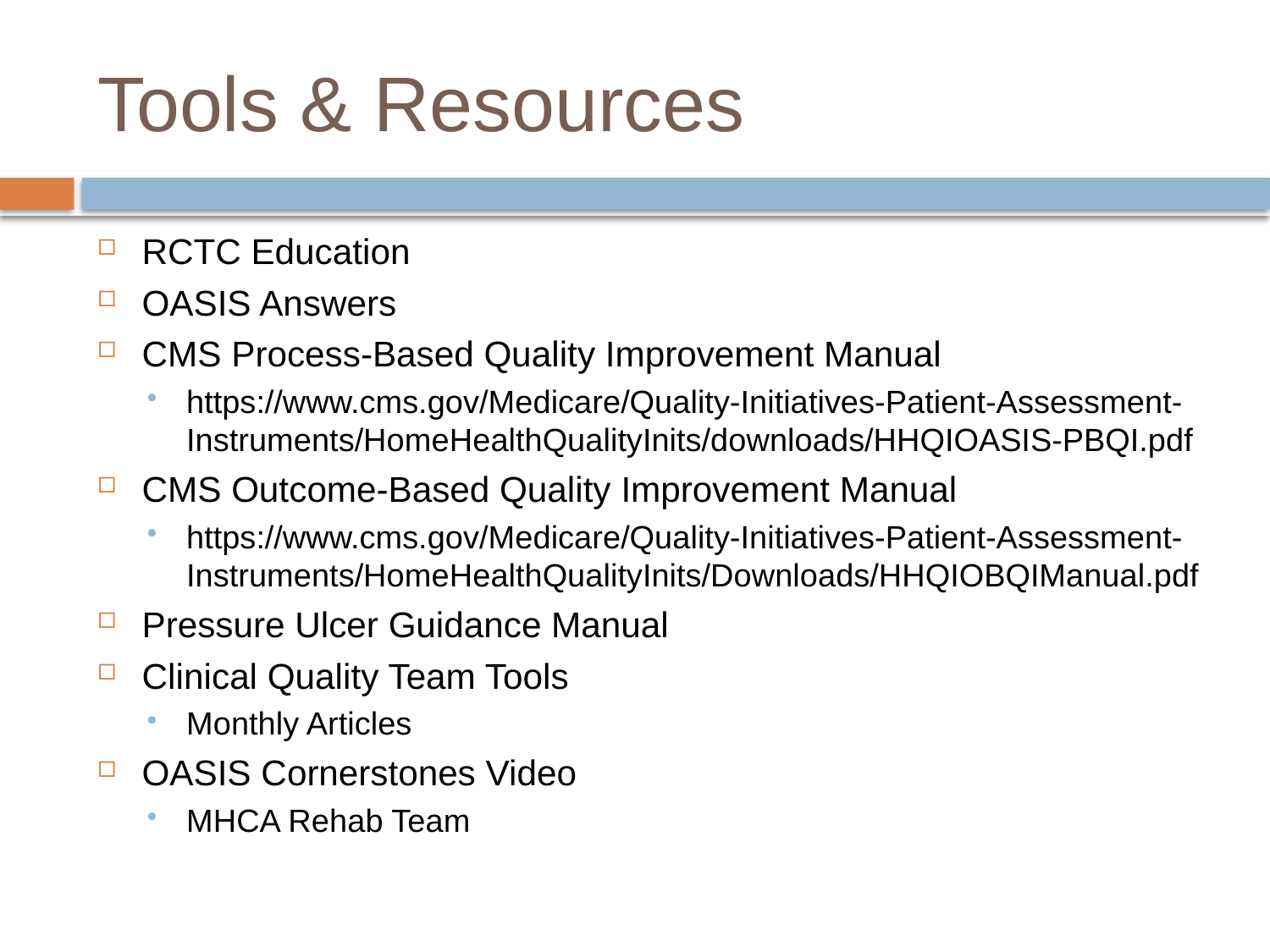

# Tools & Resources
RCTC Education
OASIS Answers
CMS Process-Based Quality Improvement Manual
https://www.cms.gov/Medicare/Quality-Initiatives-Patient-Assessment-Instruments/HomeHealthQualityInits/downloads/HHQIOASIS-PBQI.pdf
CMS Outcome-Based Quality Improvement Manual
https://www.cms.gov/Medicare/Quality-Initiatives-Patient-Assessment-Instruments/HomeHealthQualityInits/Downloads/HHQIOBQIManual.pdf
Pressure Ulcer Guidance Manual
Clinical Quality Team Tools
Monthly Articles
OASIS Cornerstones Video
MHCA Rehab Team